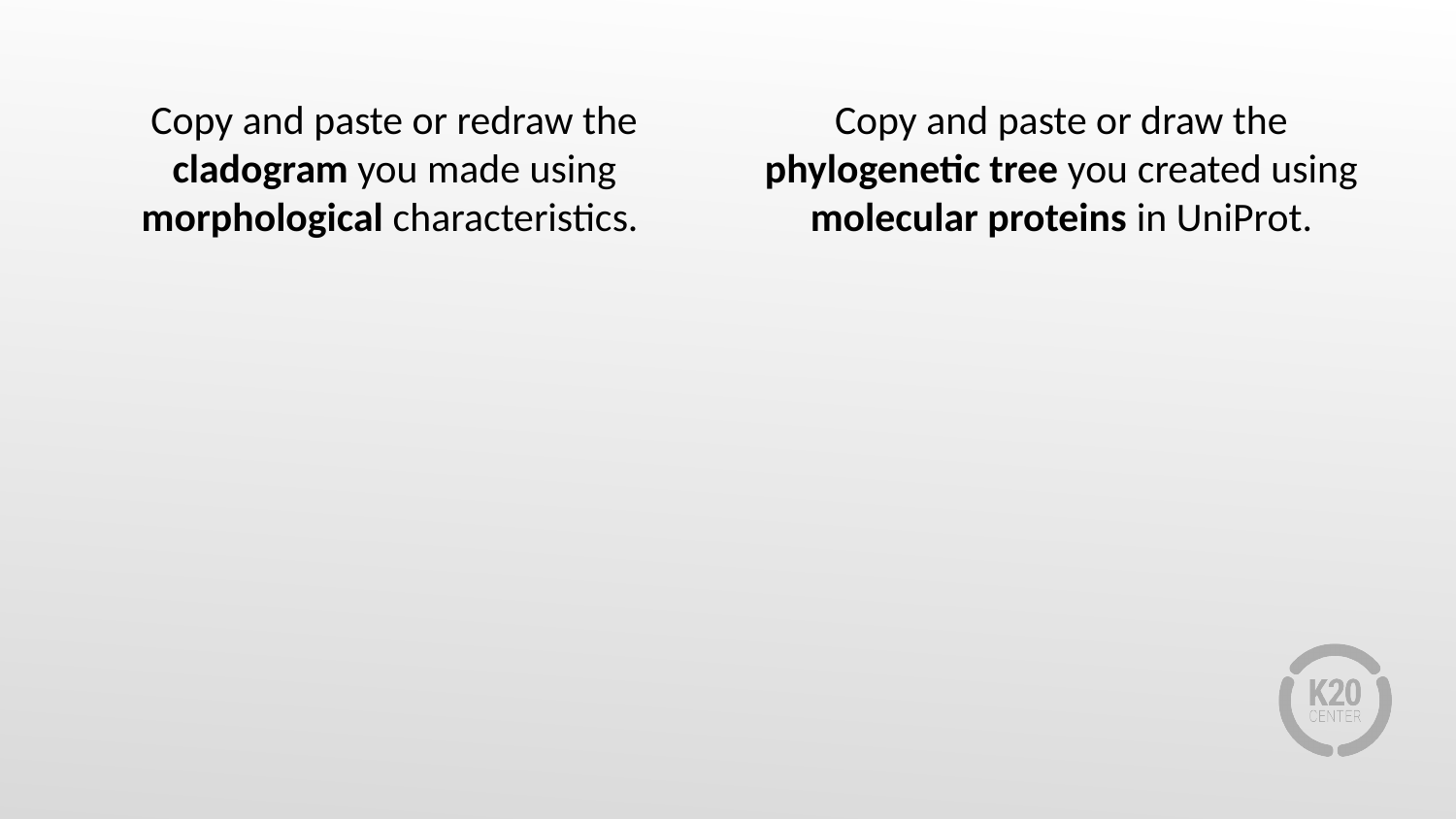

Copy and paste or redraw the cladogram you made using morphological characteristics.
Copy and paste or draw the phylogenetic tree you created using molecular proteins in UniProt.